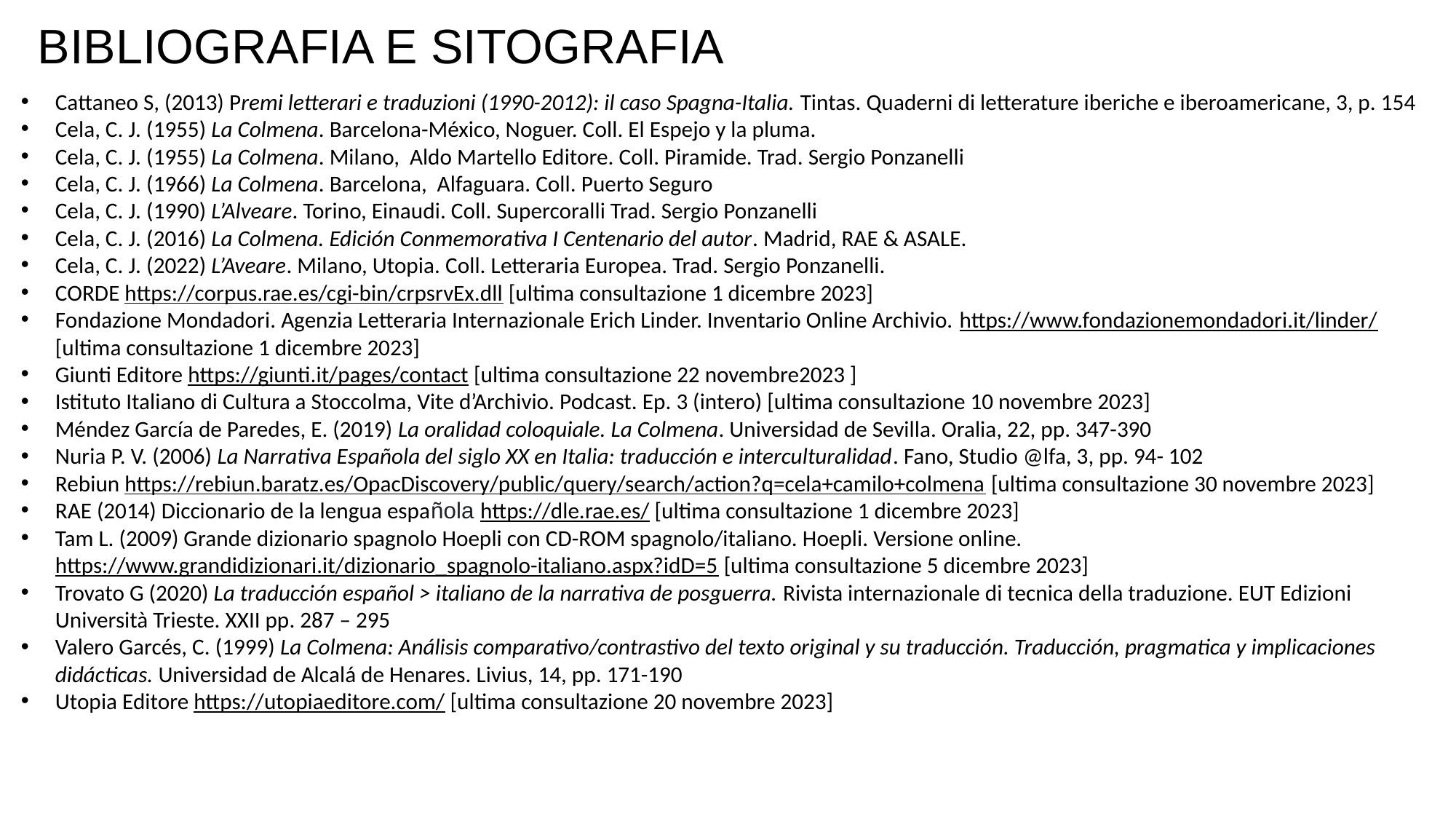

# BIBLIOGRAFIA E SITOGRAFIA
Cattaneo S, (2013) Premi letterari e traduzioni (1990-2012): il caso Spagna-Italia. Tintas. Quaderni di letterature iberiche e iberoamericane, 3, p. 154
Cela, C. J. (1955) La Colmena. Barcelona-México, Noguer. Coll. El Espejo y la pluma.
Cela, C. J. (1955) La Colmena. Milano,  Aldo Martello Editore. Coll. Piramide. Trad. Sergio Ponzanelli
Cela, C. J. (1966) La Colmena. Barcelona,  Alfaguara. Coll. Puerto Seguro
Cela, C. J. (1990) L’Alveare. Torino, Einaudi. Coll. Supercoralli Trad. Sergio Ponzanelli
Cela, C. J. (2016) La Colmena. Edición Conmemorativa I Centenario del autor. Madrid, RAE & ASALE.
Cela, C. J. (2022) L’Aveare. Milano, Utopia. Coll. Letteraria Europea. Trad. Sergio Ponzanelli.
CORDE https://corpus.rae.es/cgi-bin/crpsrvEx.dll [ultima consultazione 1 dicembre 2023]
Fondazione Mondadori. Agenzia Letteraria Internazionale Erich Linder. Inventario Online Archivio. https://www.fondazionemondadori.it/linder/ [ultima consultazione 1 dicembre 2023]
Giunti Editore https://giunti.it/pages/contact [ultima consultazione 22 novembre2023 ]
Istituto Italiano di Cultura a Stoccolma, Vite d’Archivio. Podcast. Ep. 3 (intero) [ultima consultazione 10 novembre 2023]
Méndez García de Paredes, E. (2019) La oralidad coloquiale. La Colmena. Universidad de Sevilla. Oralia, 22, pp. 347-390
Nuria P. V. (2006) La Narrativa Española del siglo XX en Italia: traducción e interculturalidad. Fano, Studio @lfa, 3, pp. 94- 102
Rebiun https://rebiun.baratz.es/OpacDiscovery/public/query/search/action?q=cela+camilo+colmena [ultima consultazione 30 novembre 2023]
RAE (2014) Diccionario de la lengua española https://dle.rae.es/ [ultima consultazione 1 dicembre 2023]
Tam L. (2009) Grande dizionario spagnolo Hoepli con CD-ROM spagnolo/italiano. Hoepli. Versione online.  https://www.grandidizionari.it/dizionario_spagnolo-italiano.aspx?idD=5 [ultima consultazione 5 dicembre 2023]
Trovato G (2020) La traducción español > italiano de la narrativa de posguerra. Rivista internazionale di tecnica della traduzione. EUT Edizioni Università Trieste. XXII pp. 287 – 295
Valero Garcés, C. (1999) La Colmena: Análisis comparativo/contrastivo del texto original y su traducción. Traducción, pragmatica y implicaciones didácticas. Universidad de Alcalá de Henares. Livius, 14, pp. 171-190
Utopia Editore https://utopiaeditore.com/ [ultima consultazione 20 novembre 2023]